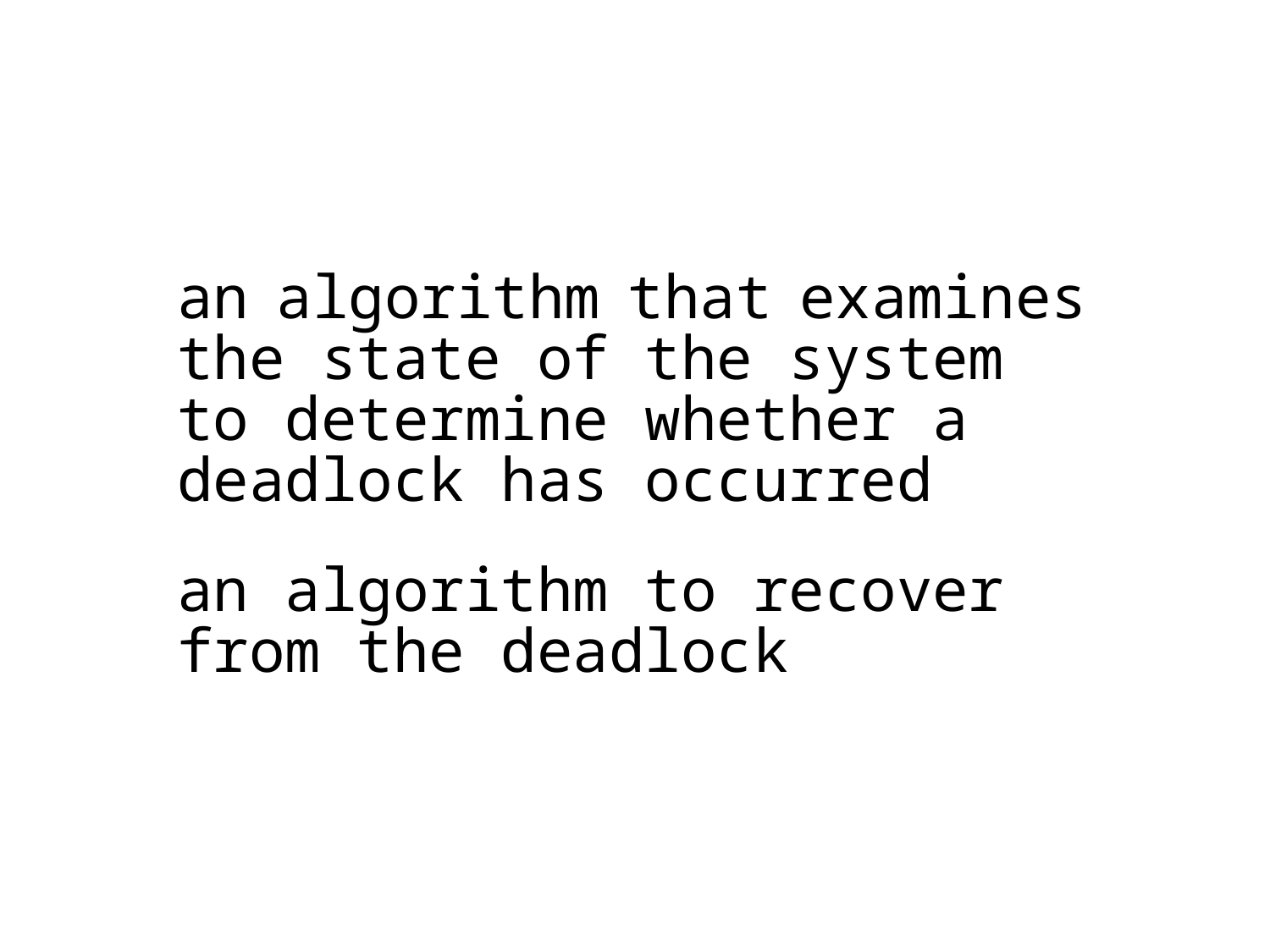

an algorithm that examines the state of the system
to determine whether a deadlock has occurred
an algorithm to recover from the deadlock